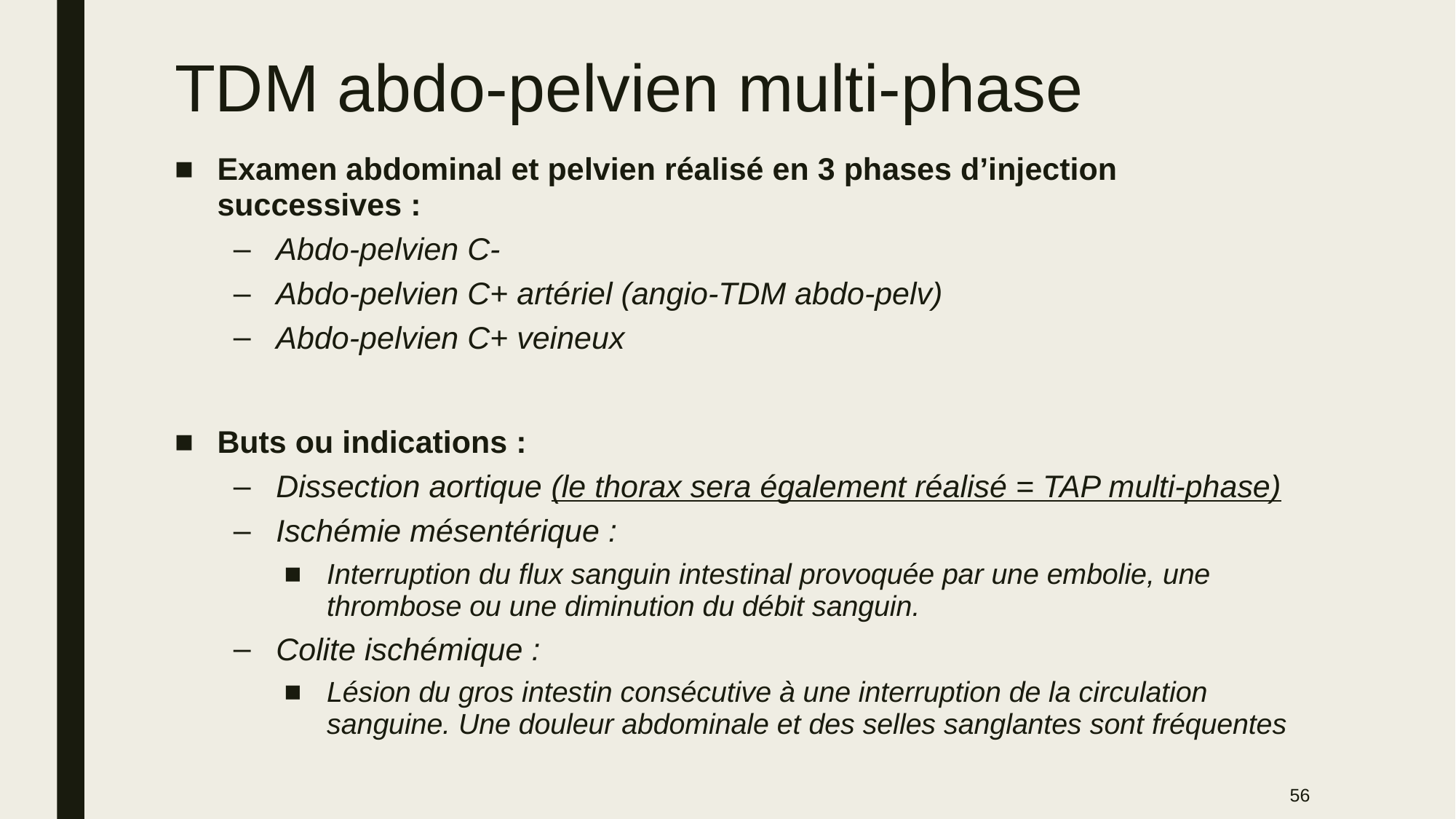

# TDM abdo-pelvien multi-phase
Examen abdominal et pelvien réalisé en 3 phases d’injection successives :
Abdo-pelvien C-
Abdo-pelvien C+ artériel (angio-TDM abdo-pelv)
Abdo-pelvien C+ veineux

Buts ou indications :
Dissection aortique (le thorax sera également réalisé = TAP multi-phase)
Ischémie mésentérique :
Interruption du flux sanguin intestinal provoquée par une embolie, une thrombose ou une diminution du débit sanguin.
Colite ischémique :
Lésion du gros intestin consécutive à une interruption de la circulation sanguine. Une douleur abdominale et des selles sanglantes sont fréquentes

56